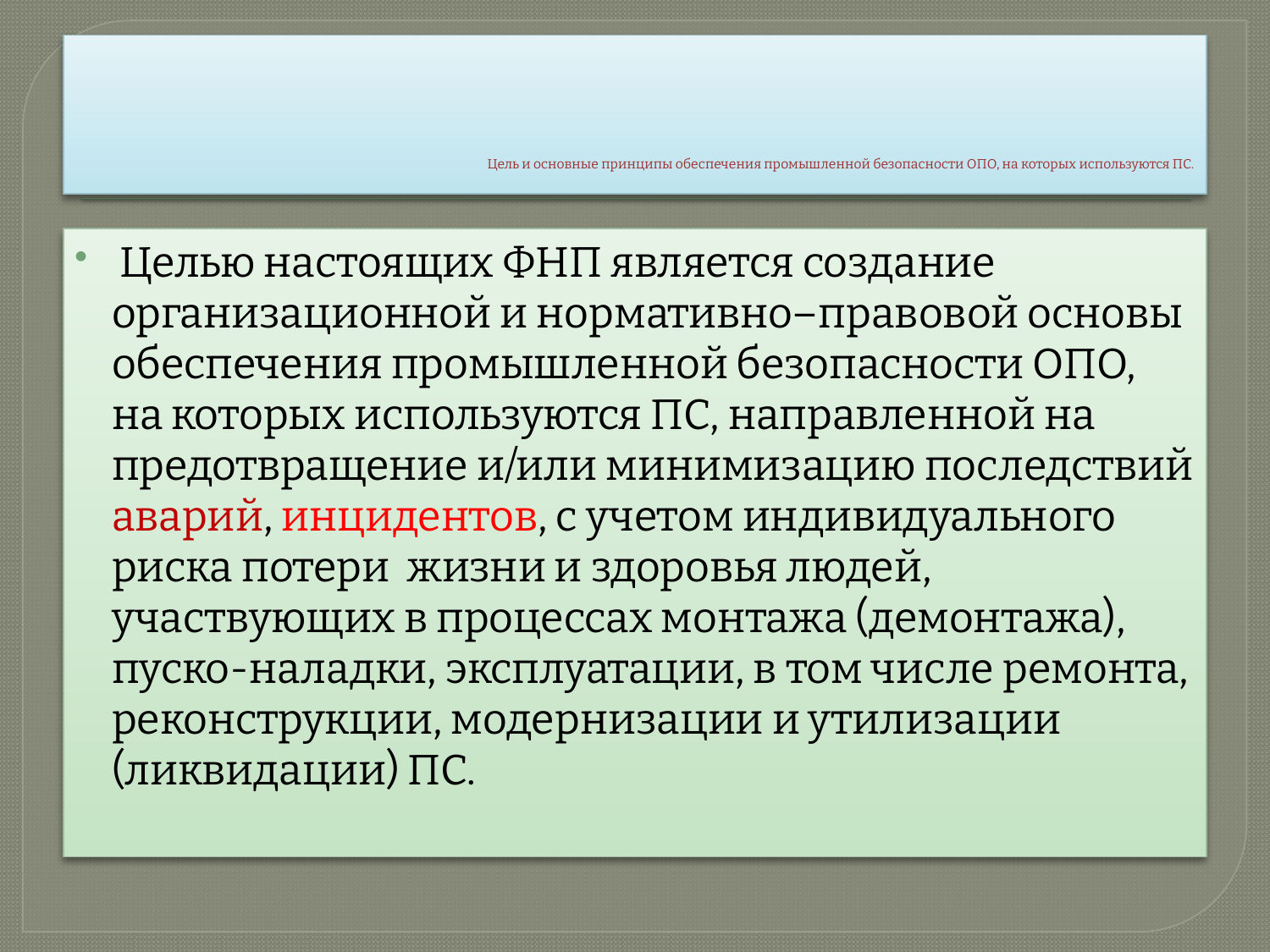

# Цель и основные принципы обеспечения промышленной безопасности ОПО, на которых используются ПС.
 Целью настоящих ФНП является создание организационной и нормативно–правовой основы обеспечения промышленной безопасности ОПО, на которых используются ПС, направленной на предотвращение и/или минимизацию последствий аварий, инцидентов, с учетом индивидуального риска потери  жизни и здоровья людей, участвующих в процессах монтажа (демонтажа), пуско-наладки, эксплуатации, в том числе ремонта, реконструкции, модернизации и утилизации (ликвидации) ПС.